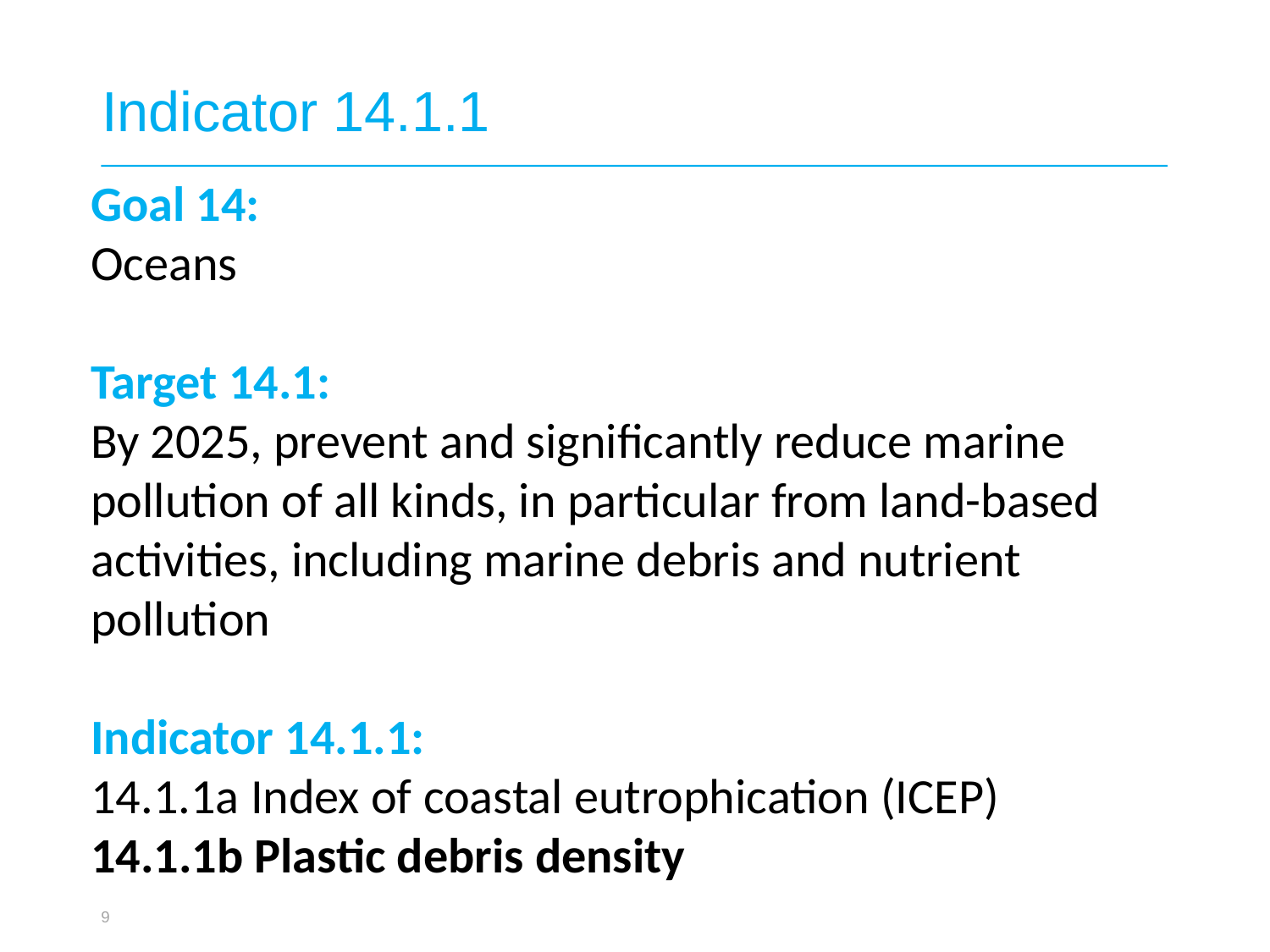

Indicator 14.1.1

Goal 14:
Oceans

Target 14.1:
By 2025, prevent and significantly reduce marine pollution of all kinds, in particular from land-based activities, including marine debris and nutrient pollution

Indicator 14.1.1:
14.1.1a Index of coastal eutrophication (ICEP)
14.1.1b Plastic debris density

9